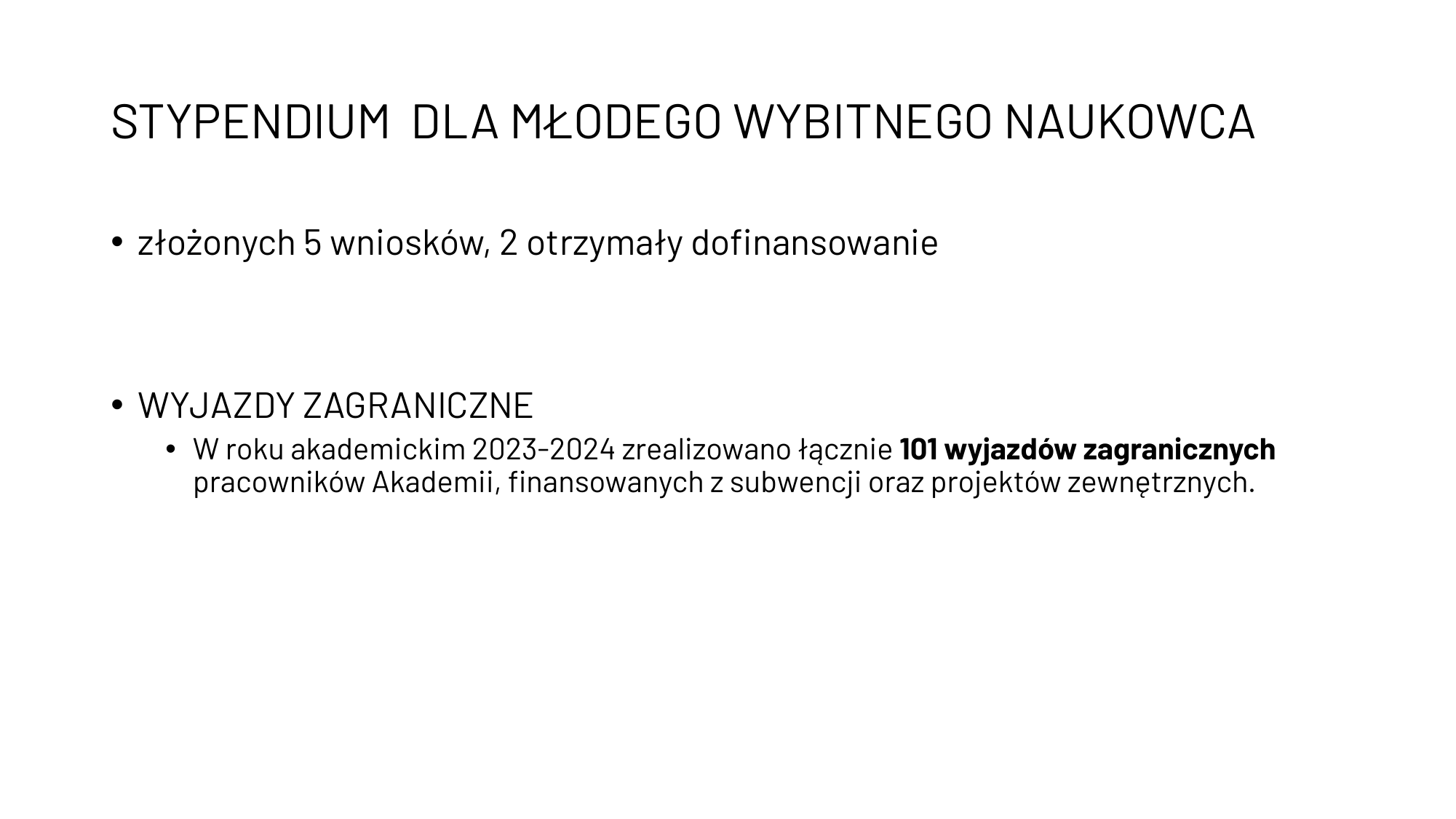

# STYPENDIUM  DLA MŁODEGO WYBITNEGO NAUKOWCA
złożonych 5 wniosków, 2 otrzymały dofinansowanie

WYJAZDY ZAGRANICZNE
W roku akademickim 2023-2024 zrealizowano łącznie 101 wyjazdów zagranicznych pracowników Akademii, finansowanych z subwencji oraz projektów zewnętrznych.